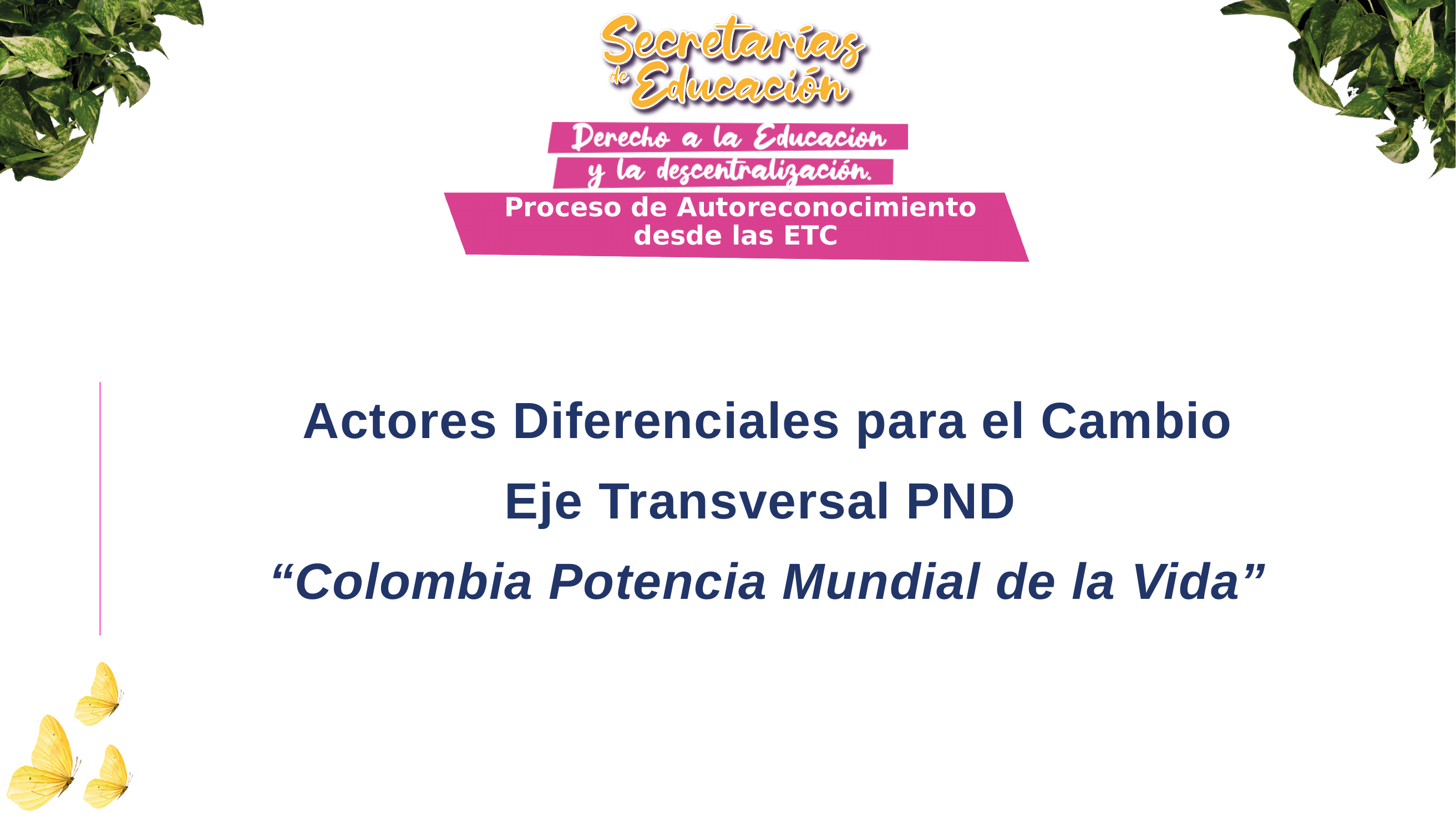

# Proceso de Autoreconocimiento desde las ETC
Actores Diferenciales para el Cambio
Eje Transversal PND
“Colombia Potencia Mundial de la Vida”